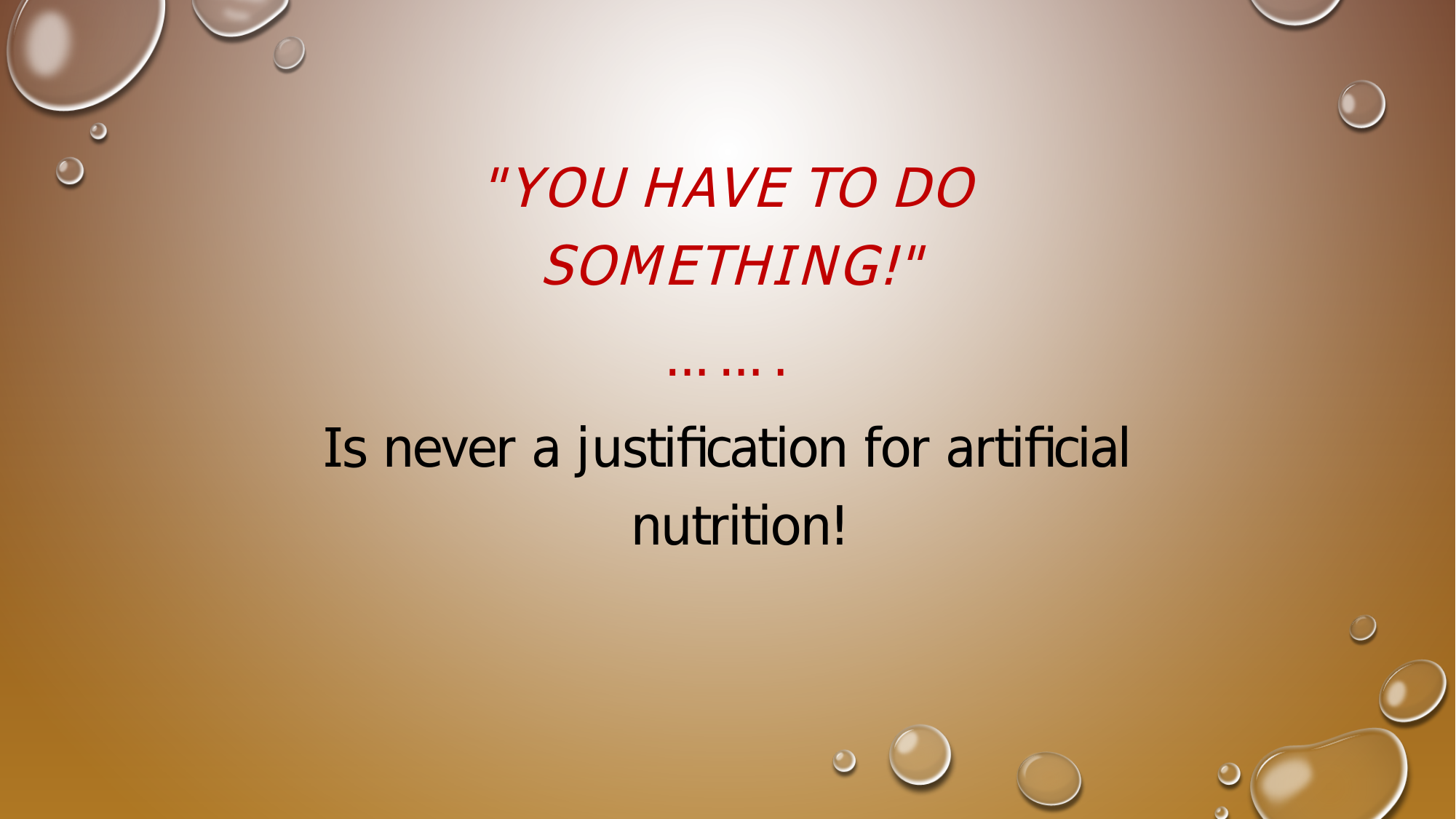

"you have to do something!"
…….
Is never a justification for artificial nutrition!